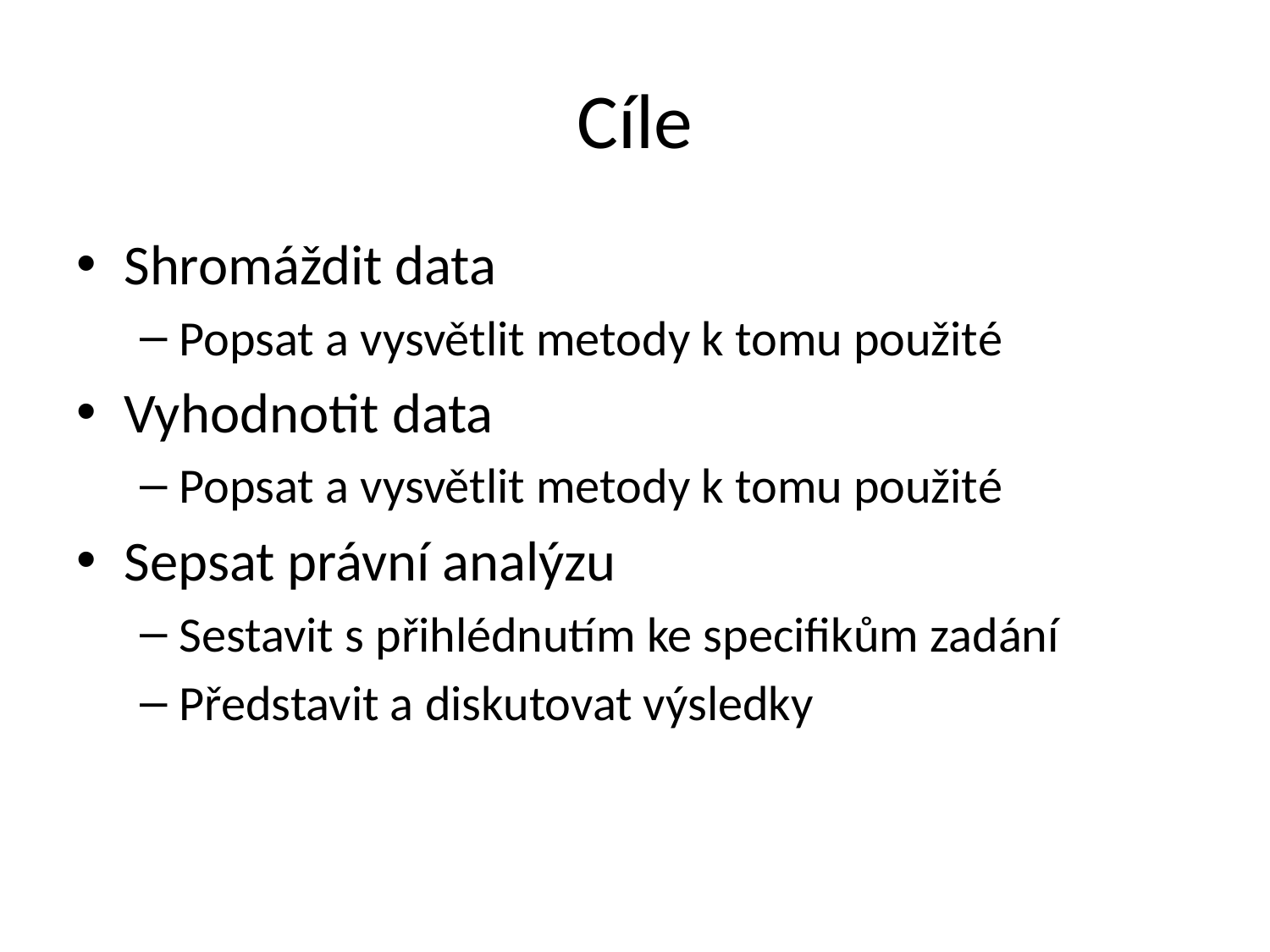

# Cíle
Shromáždit data
Popsat a vysvětlit metody k tomu použité
Vyhodnotit data
Popsat a vysvětlit metody k tomu použité
Sepsat právní analýzu
Sestavit s přihlédnutím ke specifikům zadání
Představit a diskutovat výsledky